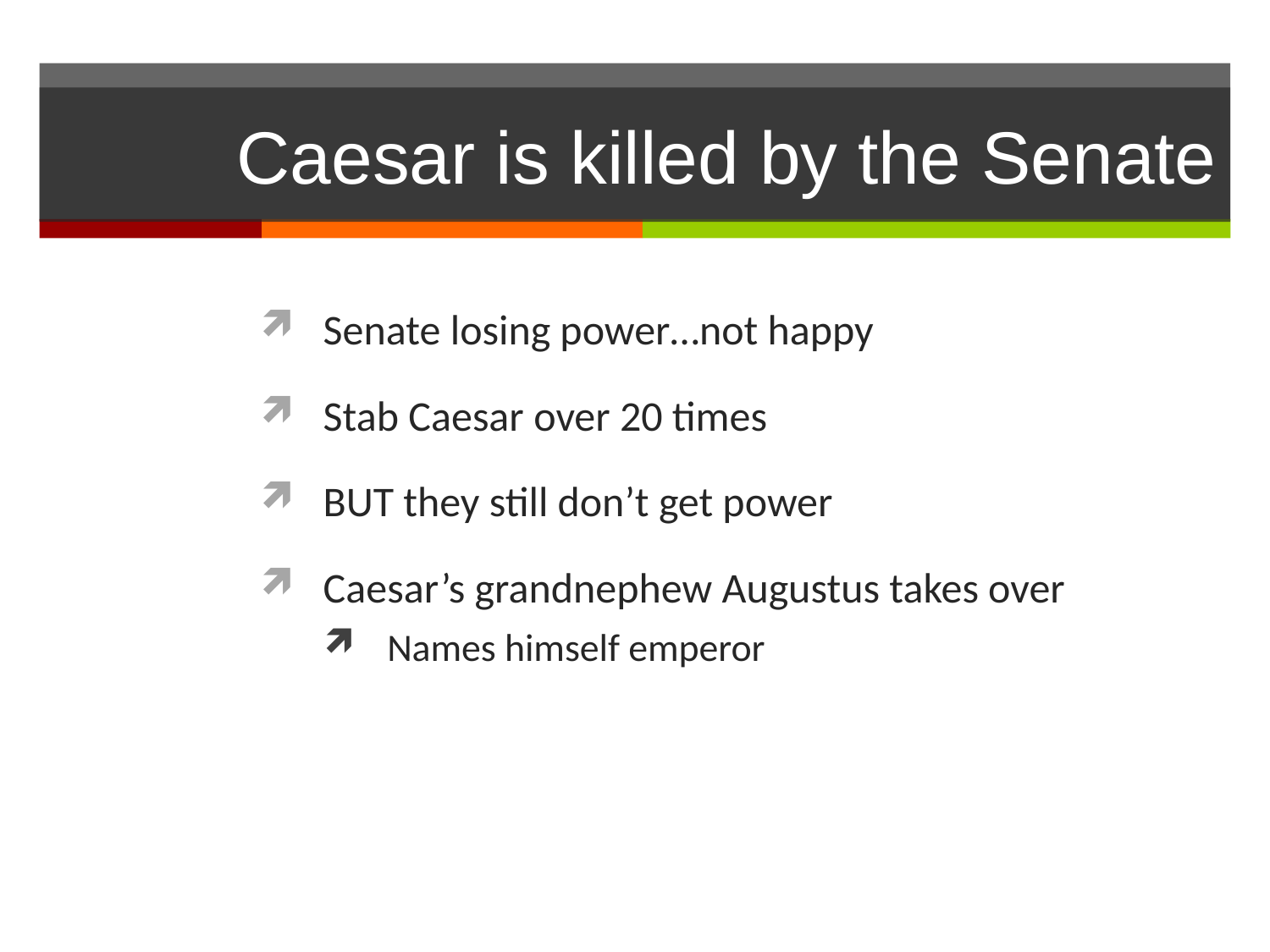

# Caesar is killed by the Senate
Senate losing power…not happy
Stab Caesar over 20 times
BUT they still don’t get power
Caesar’s grandnephew Augustus takes over
Names himself emperor